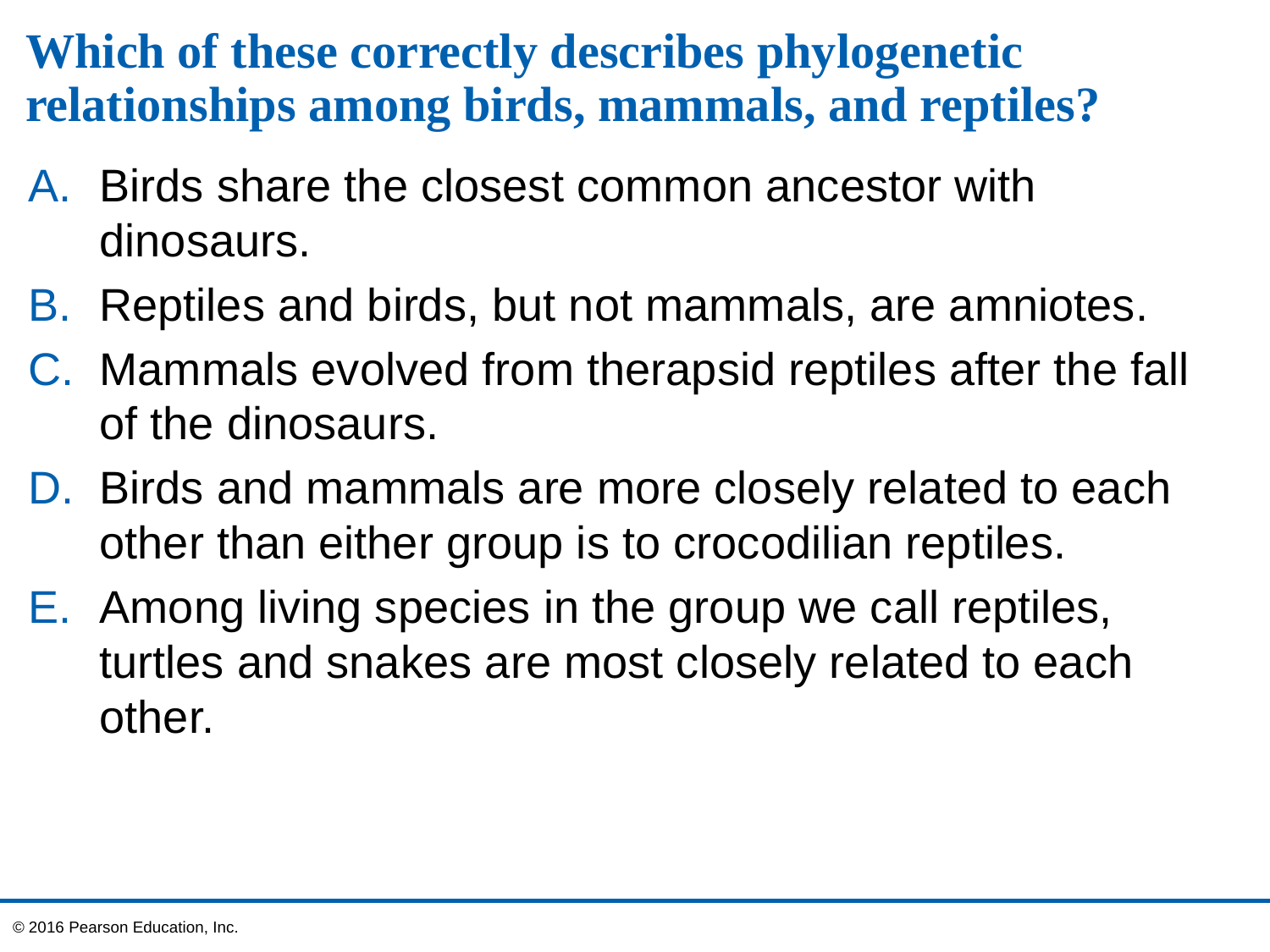

# Which of these correctly describes phylogenetic relationships among birds, mammals, and reptiles?
Birds share the closest common ancestor with dinosaurs.
Reptiles and birds, but not mammals, are amniotes.
Mammals evolved from therapsid reptiles after the fall of the dinosaurs.
Birds and mammals are more closely related to each other than either group is to crocodilian reptiles.
Among living species in the group we call reptiles, turtles and snakes are most closely related to each other.

© 2016 Pearson Education, Inc.